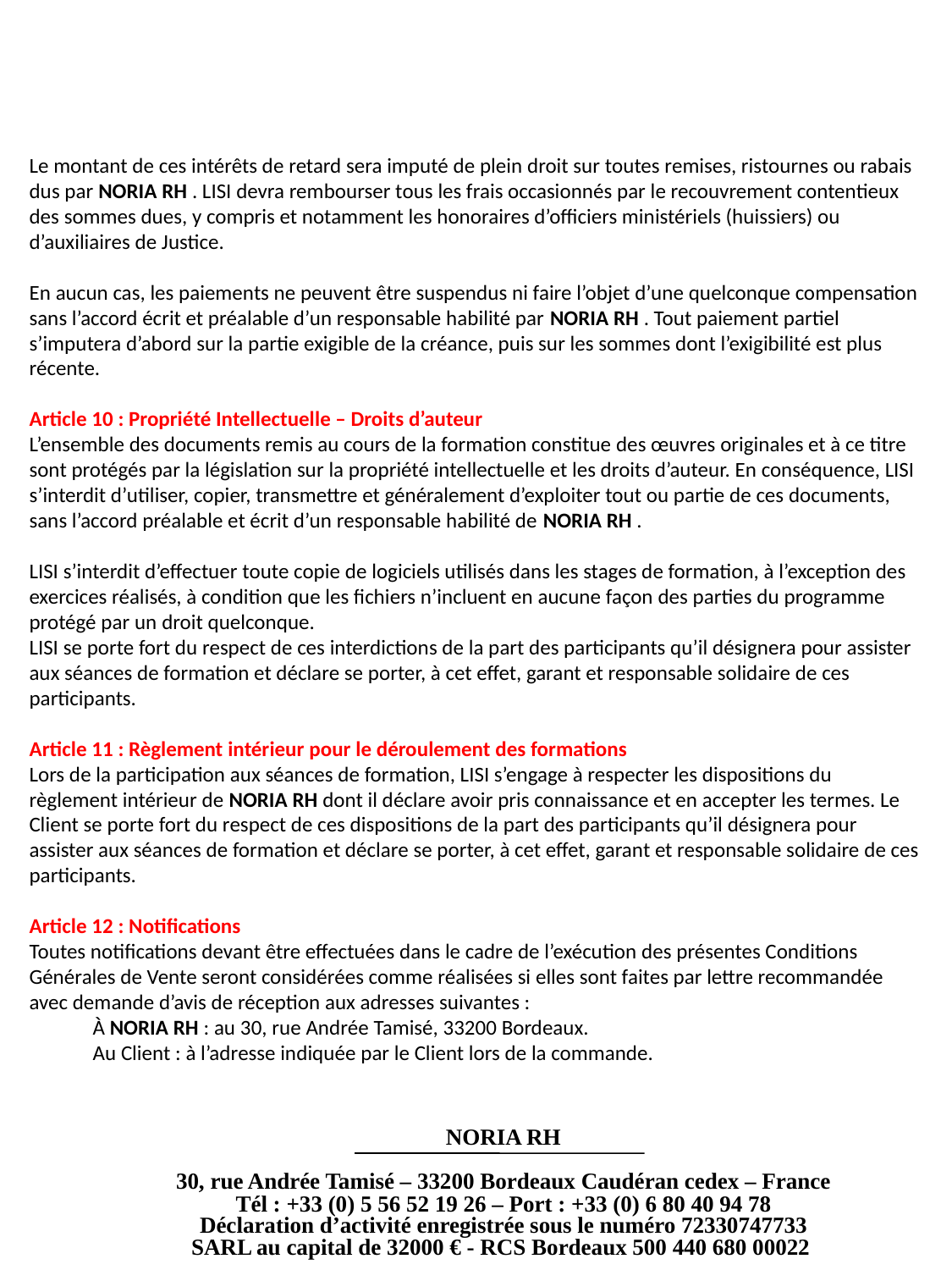

Le montant de ces intérêts de retard sera imputé de plein droit sur toutes remises, ristournes ou rabais dus par NORIA RH . LISI devra rembourser tous les frais occasionnés par le recouvrement contentieux des sommes dues, y compris et notamment les honoraires d’officiers ministériels (huissiers) ou d’auxiliaires de Justice.

En aucun cas, les paiements ne peuvent être suspendus ni faire l’objet d’une quelconque compensation sans l’accord écrit et préalable d’un responsable habilité par NORIA RH . Tout paiement partiel s’imputera d’abord sur la partie exigible de la créance, puis sur les sommes dont l’exigibilité est plus récente.

Article 10 : Propriété Intellectuelle – Droits d’auteur
L’ensemble des documents remis au cours de la formation constitue des œuvres originales et à ce titre sont protégés par la législation sur la propriété intellectuelle et les droits d’auteur. En conséquence, LISI s’interdit d’utiliser, copier, transmettre et généralement d’exploiter tout ou partie de ces documents, sans l’accord préalable et écrit d’un responsable habilité de NORIA RH .

LISI s’interdit d’effectuer toute copie de logiciels utilisés dans les stages de formation, à l’exception des exercices réalisés, à condition que les fichiers n’incluent en aucune façon des parties du programme protégé par un droit quelconque.
LISI se porte fort du respect de ces interdictions de la part des participants qu’il désignera pour assister aux séances de formation et déclare se porter, à cet effet, garant et responsable solidaire de ces participants.

Article 11 : Règlement intérieur pour le déroulement des formations
Lors de la participation aux séances de formation, LISI s’engage à respecter les dispositions du règlement intérieur de NORIA RH dont il déclare avoir pris connaissance et en accepter les termes. Le Client se porte fort du respect de ces dispositions de la part des participants qu’il désignera pour assister aux séances de formation et déclare se porter, à cet effet, garant et responsable solidaire de ces participants.

Article 12 : Notifications
Toutes notifications devant être effectuées dans le cadre de l’exécution des présentes Conditions Générales de Vente seront considérées comme réalisées si elles sont faites par lettre recommandée avec demande d’avis de réception aux adresses suivantes :
À NORIA RH : au 30, rue Andrée Tamisé, 33200 Bordeaux.
Au Client : à l’adresse indiquée par le Client lors de la commande.

NORIA RH

30, rue Andrée Tamisé – 33200 Bordeaux Caudéran cedex – France
Tél : +33 (0) 5 56 52 19 26 – Port : +33 (0) 6 80 40 94 78
Déclaration d’activité enregistrée sous le numéro 72330747733
SARL au capital de 32000 € - RCS Bordeaux 500 440 680 00022